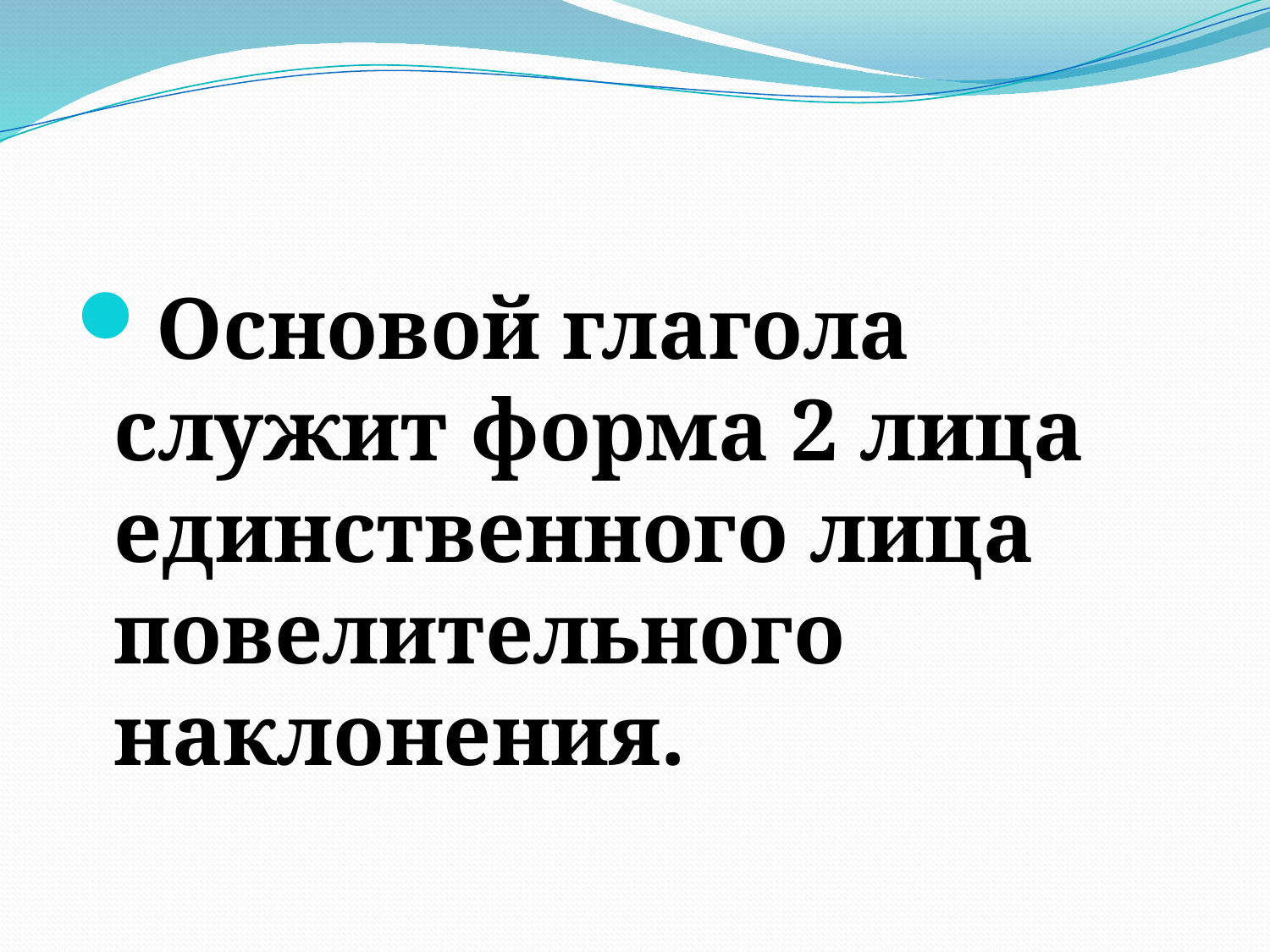

#
Основой глагола служит форма 2 лица единственного лица повелительного наклонения.